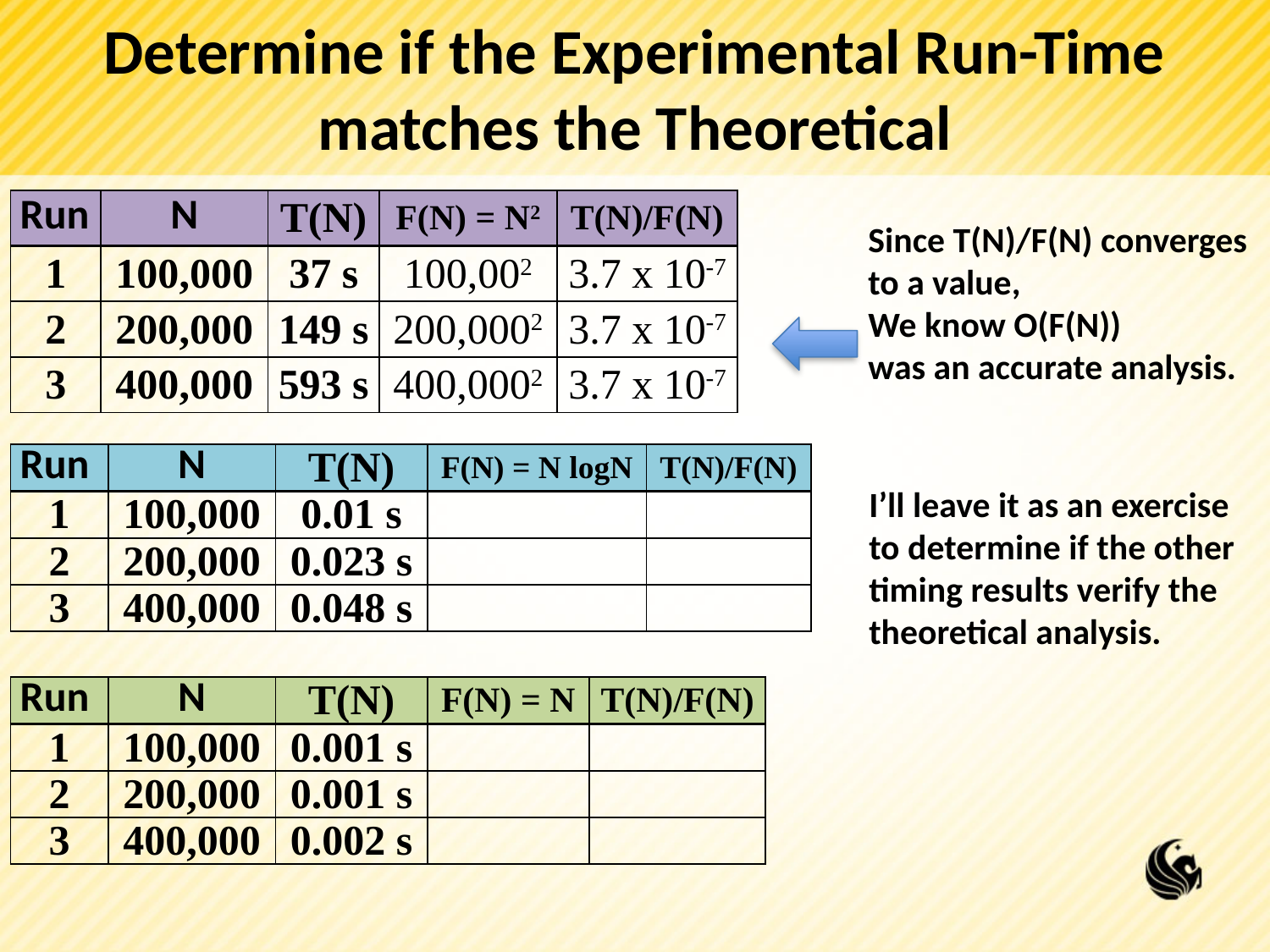

# Determine if the Experimental Run-Time matches the Theoretical
| Run | N | T(N) | F(N) = N2 | T(N)/F(N) |
| --- | --- | --- | --- | --- |
| 1 | 100,000 | 37 s | 100,002 | 3.7 x 10-7 |
| 2 | 200,000 | 149 s | 200,0002 | 3.7 x 10-7 |
| 3 | 400,000 | 593 s | 400,0002 | 3.7 x 10-7 |
Since T(N)/F(N) converges
to a value,
We know O(F(N))
was an accurate analysis.

| Run | N | T(N) | F(N) = N logN | T(N)/F(N) |
| --- | --- | --- | --- | --- |
| 1 | 100,000 | 0.01 s |  |  |
| 2 | 200,000 | 0.023 s |  |  |
| 3 | 400,000 | 0.048 s |  |  |
I’ll leave it as an exercise
to determine if the other
timing results verify the
theoretical analysis.
| Run | N | T(N) | F(N) = N | T(N)/F(N) |
| --- | --- | --- | --- | --- |
| 1 | 100,000 | 0.001 s |  |  |
| 2 | 200,000 | 0.001 s |  |  |
| 3 | 400,000 | 0.002 s |  |  |